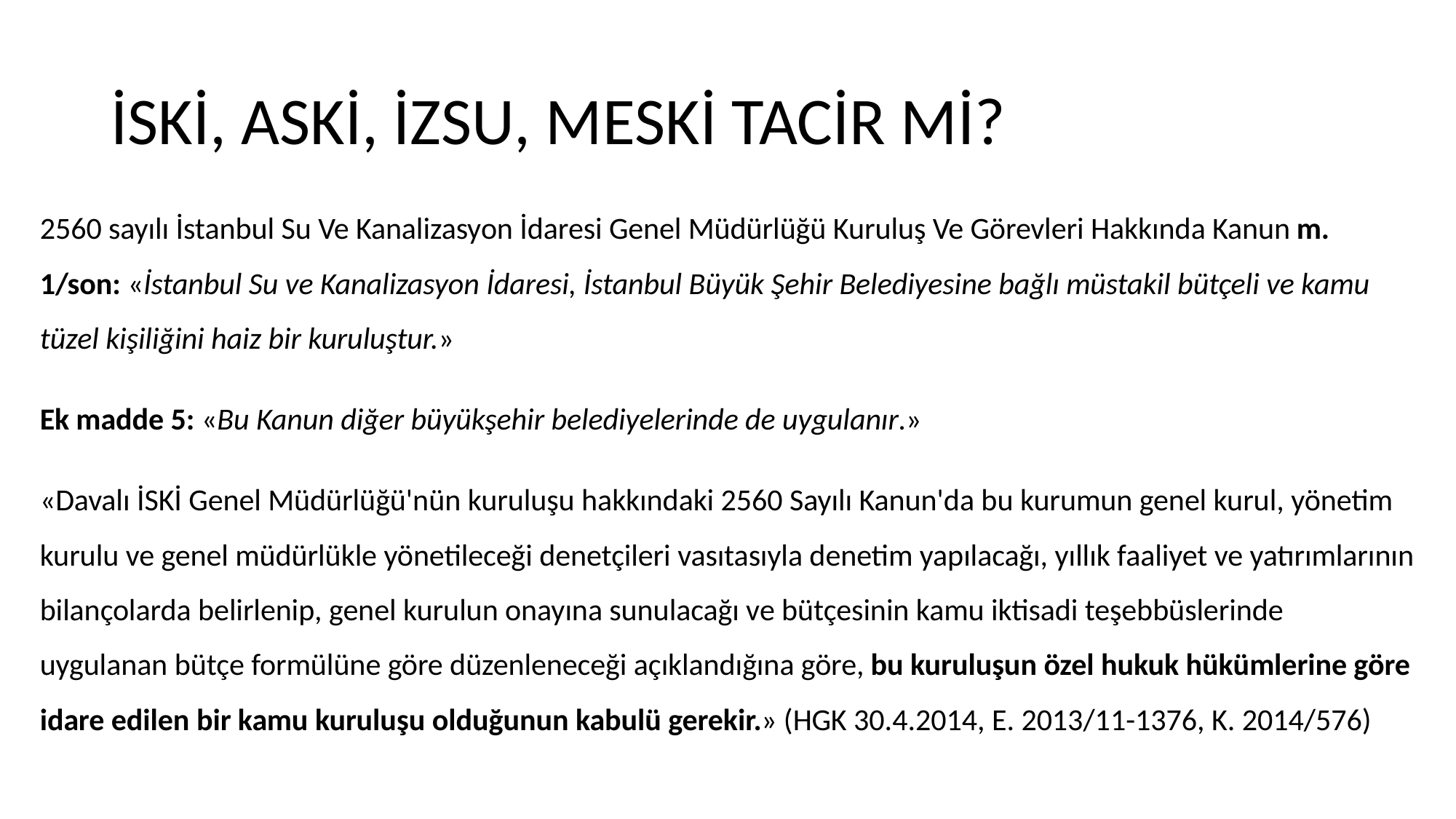

# İSKİ, ASKİ, İZSU, MESKİ TACİR Mİ?
2560 sayılı İstanbul Su Ve Kanalizasyon İdaresi Genel Müdürlüğü Kuruluş Ve Görevleri Hakkında Kanun m. 1/son: «İstanbul Su ve Kanalizasyon İdaresi, İstanbul Büyük Şehir Belediyesine bağlı müstakil bütçeli ve kamu tüzel kişiliğini haiz bir kuruluştur.»
Ek madde 5: «Bu Kanun diğer büyükşehir belediyelerinde de uygulanır.»
«Davalı İSKİ Genel Müdürlüğü'nün kuruluşu hakkındaki 2560 Sayılı Kanun'da bu kurumun genel kurul, yönetim kurulu ve genel müdürlükle yönetileceği denetçileri vasıtasıyla denetim yapılacağı, yıllık faaliyet ve yatırımlarının bilançolarda belirlenip, genel kurulun onayına sunulacağı ve bütçesinin kamu iktisadi teşebbüslerinde uygulanan bütçe formülüne göre düzenleneceği açıklandığına göre, bu kuruluşun özel hukuk hükümlerine göre idare edilen bir kamu kuruluşu olduğunun kabulü gerekir.» (HGK 30.4.2014, E. 2013/11-1376, K. 2014/576)